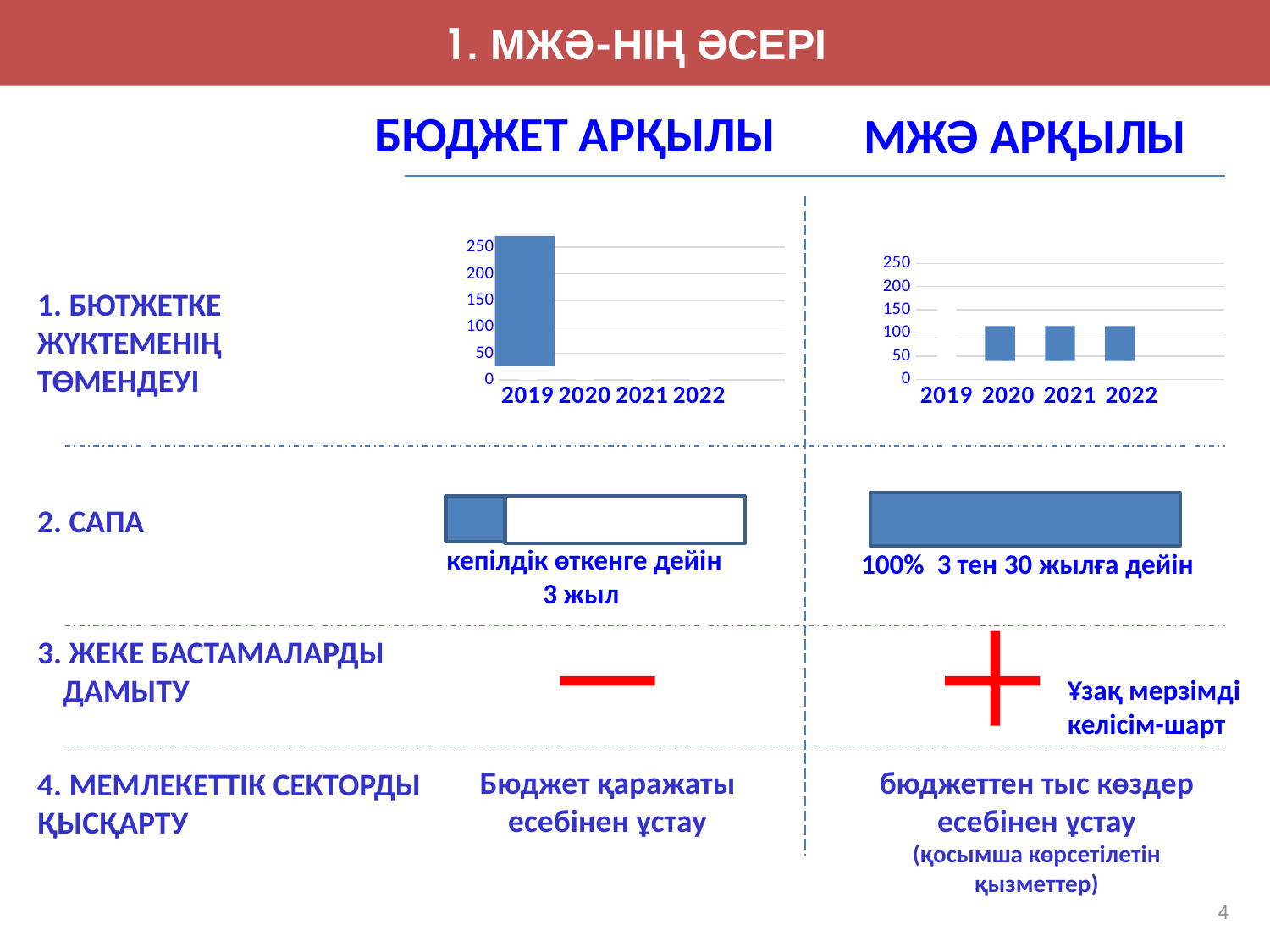

1. МЖӘ-НІҢ ӘСЕРІ

БЮДЖЕТ АРҚЫЛЫ
МЖӘ АРҚЫЛЫ

### Chart

| Category | Ряд 1 |
|---|---|
| 2019 | 200.0 |
| 2020 | 10.0 |
| 2021 | 10.0 |
| 2022 | 10.0 |
|  | None |

### Chart

| Category | Ряд 1 |
|---|---|
| 2019 | 200.0 |
| 2020 | 10.0 |
| 2021 | 10.0 |
| 2022 | 10.0 |
|  | None |
1. БЮТЖЕТКЕ        ЖҮКТЕМЕНІҢ
ТӨМЕНДЕУІ

2. САПА

 кепілдік өткенге дейін 3 жыл
100%  3 тен 30 жылға дейін
3. ЖЕКЕ БАСТАМАЛАРДЫ ДАМЫТУ
Ұзақ мерзімді келісім-шарт

Бюджет қаражаты есебінен ұстау
бюджеттен тыс көздер есебінен ұстау
(қосымша көрсетілетін қызметтер)
4. МЕМЛЕКЕТТІК СЕКТОРДЫ ҚЫСҚАРТУ
4